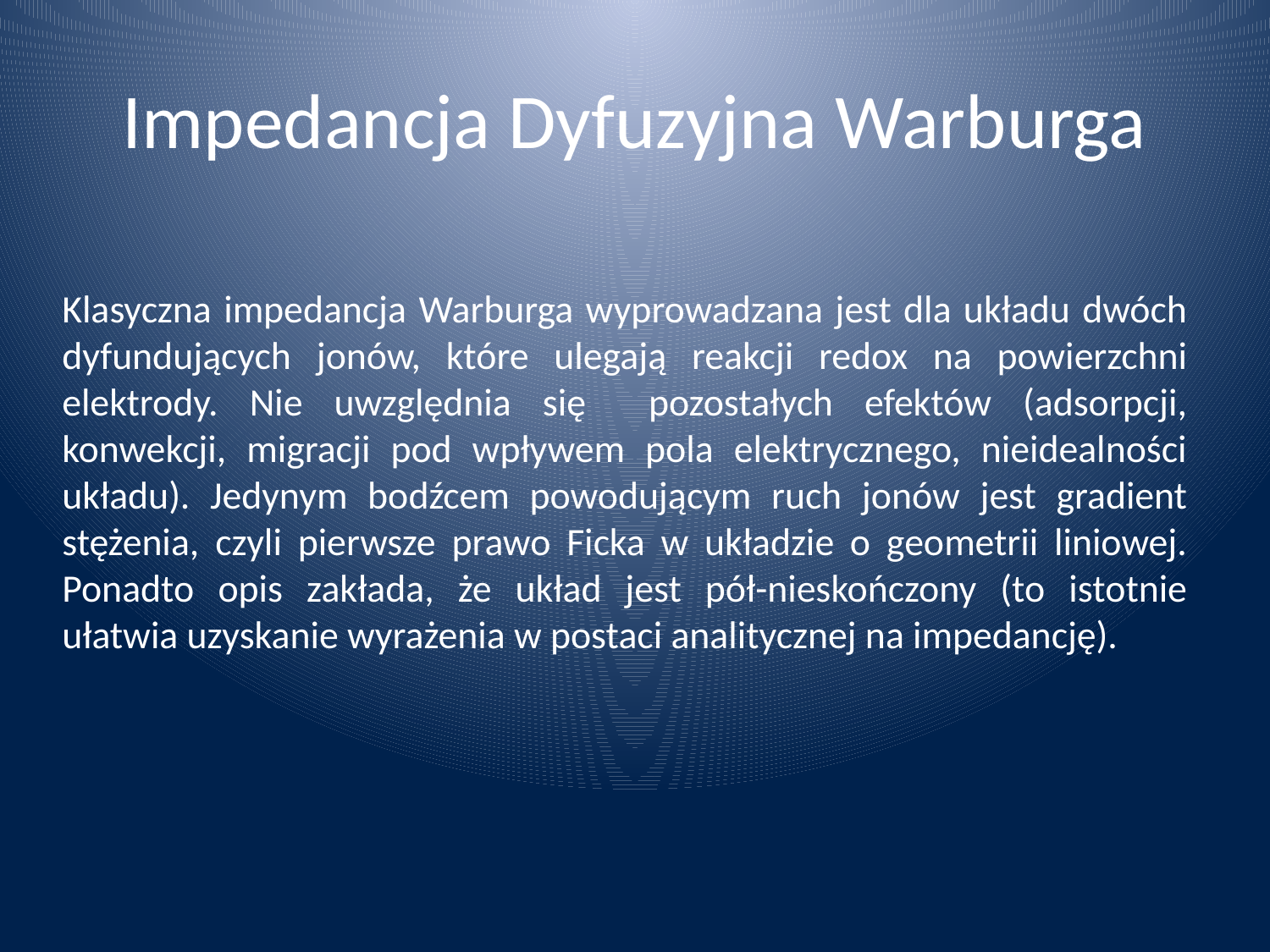

# Impedancja Dyfuzyjna Warburga
Klasyczna impedancja Warburga wyprowadzana jest dla układu dwóch dyfundujących jonów, które ulegają reakcji redox na powierzchni elektrody. Nie uwzględnia się  pozostałych efektów (adsorpcji, konwekcji, migracji pod wpływem pola elektrycznego, nieidealności układu). Jedynym bodźcem powodującym ruch jonów jest gradient stężenia, czyli pierwsze prawo Ficka w układzie o geometrii liniowej. Ponadto opis zakłada, że układ jest pół-nieskończony (to istotnie ułatwia uzyskanie wyrażenia w postaci analitycznej na impedancję).